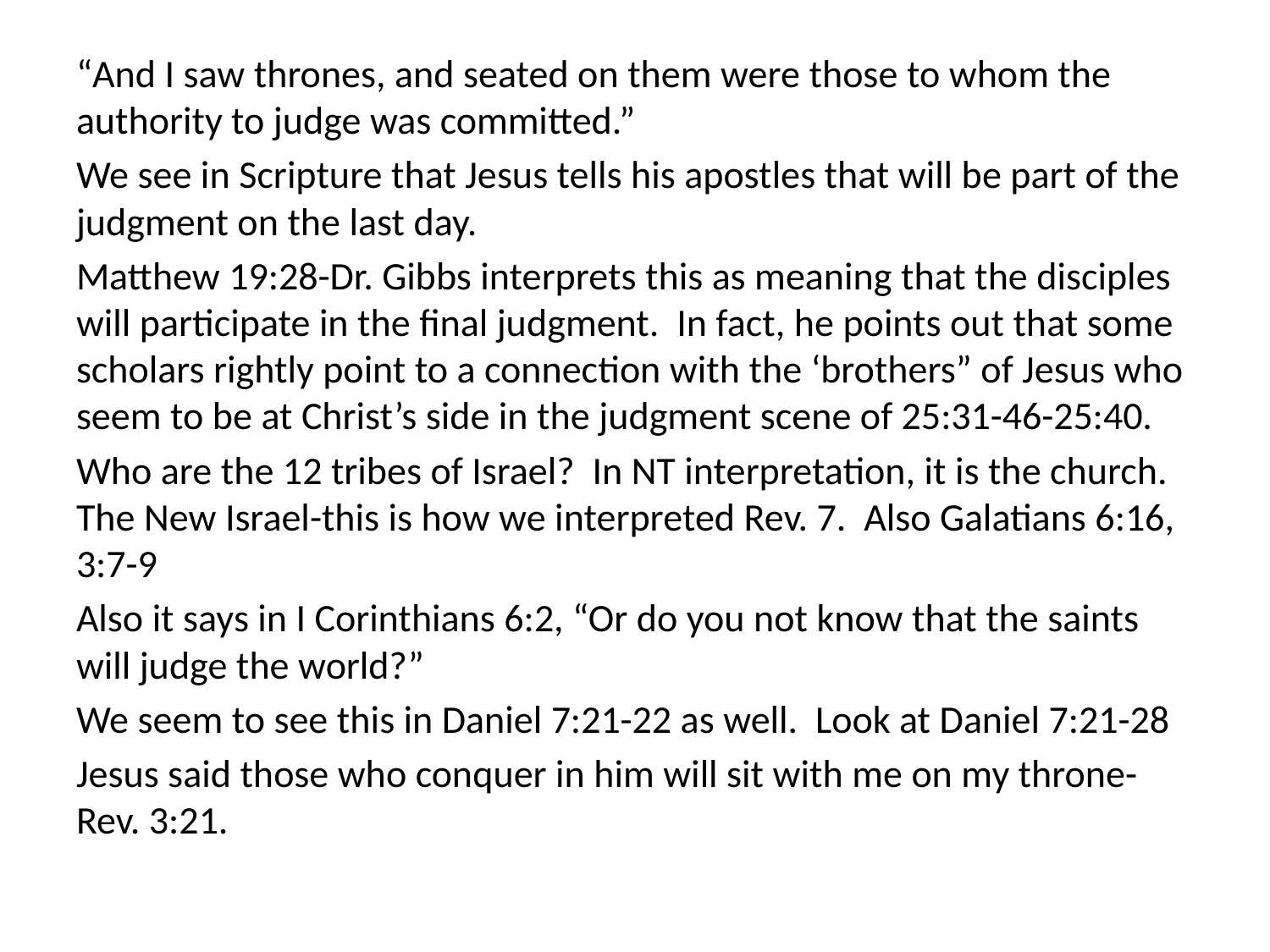

“And I saw thrones, and seated on them were those to whom the authority to judge was committed.”
We see in Scripture that Jesus tells his apostles that will be part of the judgment on the last day.
Matthew 19:28-Dr. Gibbs interprets this as meaning that the disciples will participate in the final judgment.  In fact, he points out that some scholars rightly point to a connection with the ‘brothers” of Jesus who seem to be at Christ’s side in the judgment scene of 25:31-46-25:40.
Who are the 12 tribes of Israel?  In NT interpretation, it is the church.  The New Israel-this is how we interpreted Rev. 7.  Also Galatians 6:16, 3:7-9
Also it says in I Corinthians 6:2, “Or do you not know that the saints will judge the world?”
We seem to see this in Daniel 7:21-22 as well.  Look at Daniel 7:21-28
Jesus said those who conquer in him will sit with me on my throne-Rev. 3:21.